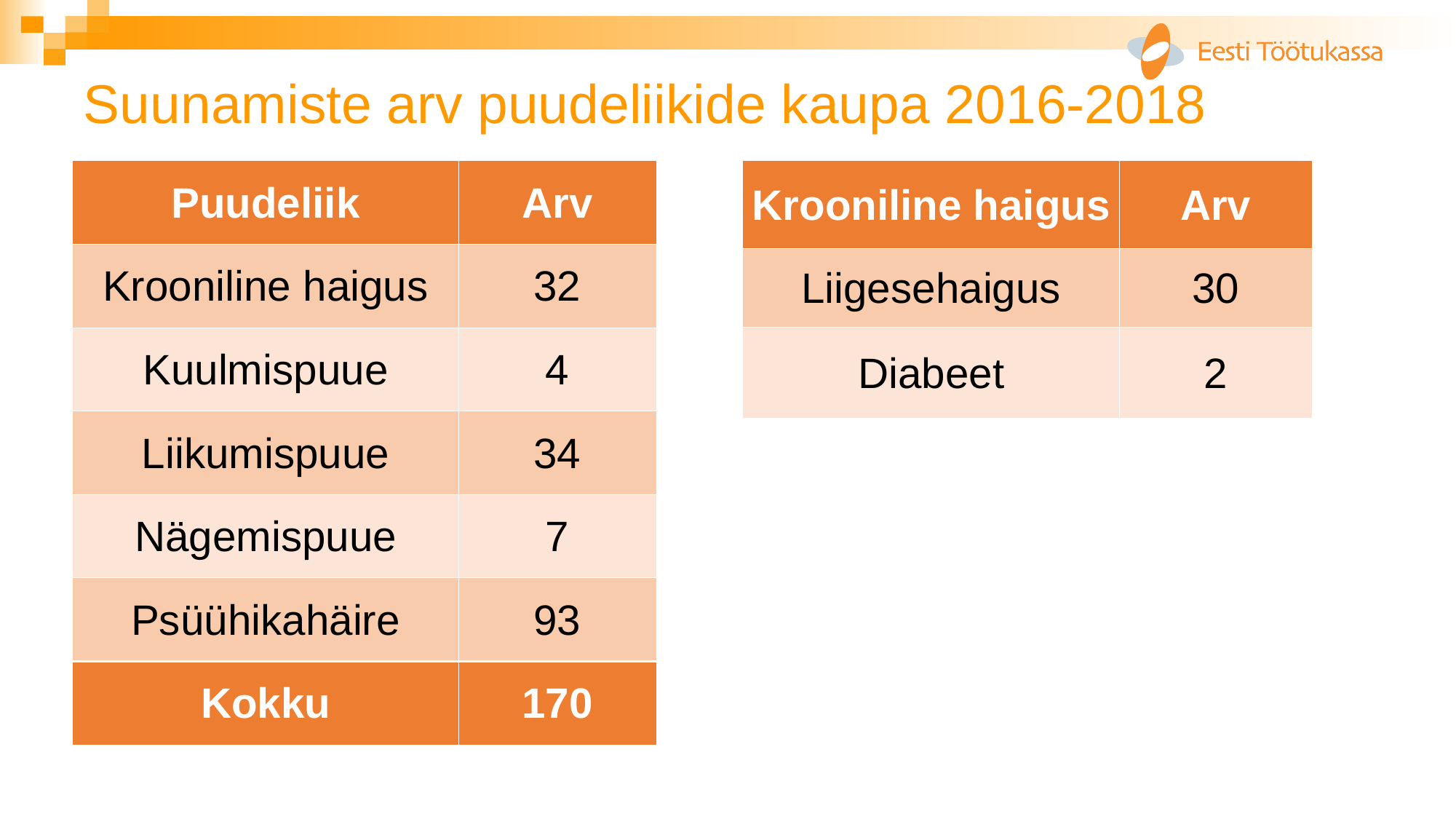

# Suunamiste arv puudeliikide kaupa 2016-2018
| Puudeliik | Arv |
| --- | --- |
| Krooniline haigus | 32 |
| Kuulmispuue | 4 |
| Liikumispuue | 34 |
| Nägemispuue | 7 |
| Psüühikahäire | 93 |
| Kokku | 170 |
| Krooniline haigus | Arv |
| --- | --- |
| Liigesehaigus | 30 |
| Diabeet | 2 |